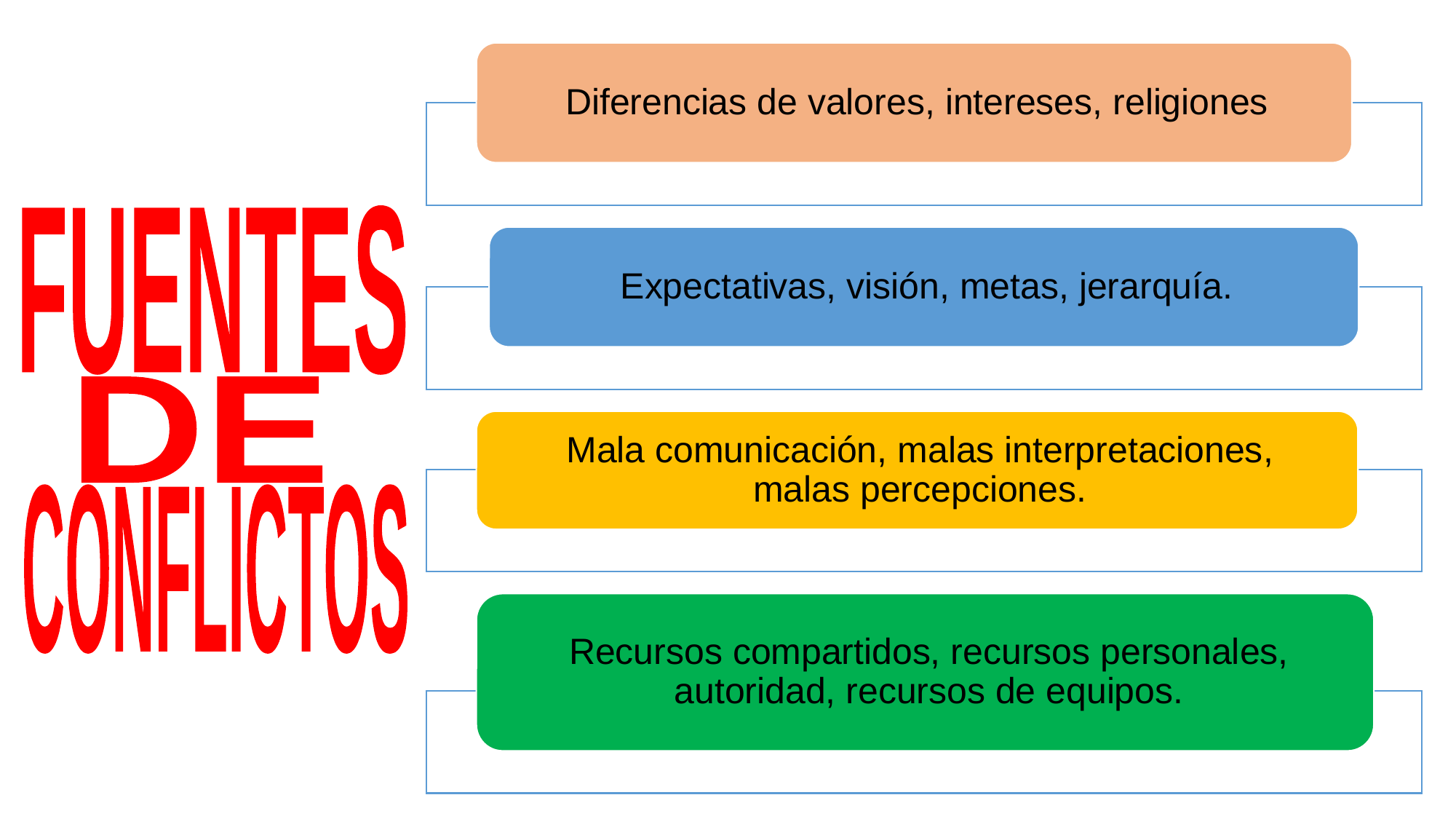

Diferencias de valores, intereses, religiones
Expectativas, visión, metas, jerarquía.
Mala comunicación, malas interpretaciones, malas percepciones.
Recursos compartidos, recursos personales, autoridad, recursos de equipos.
FUENTES
DE
CONFLICTOS